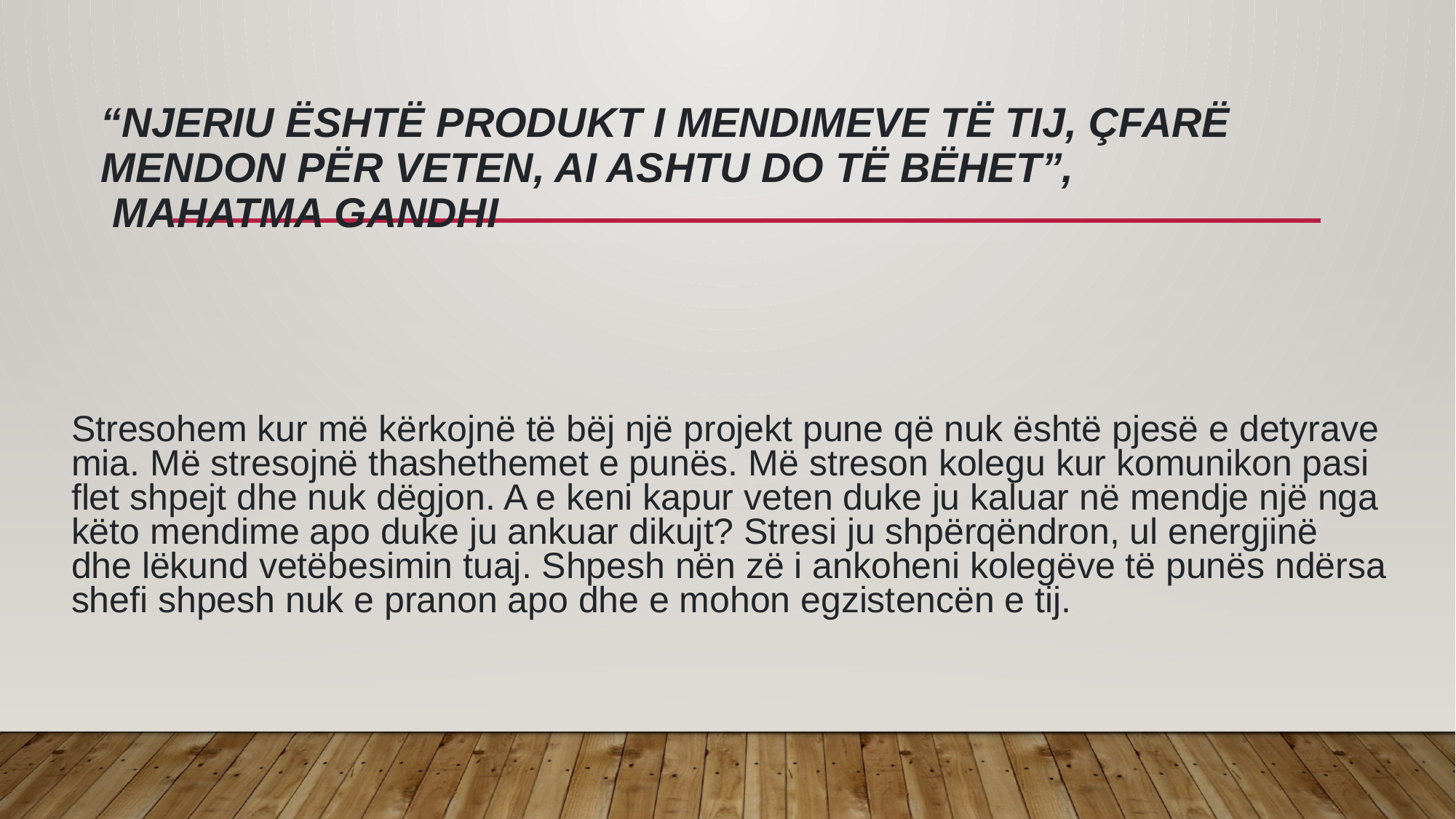

# “Njeriu është produkt i mendimeve të tij, çfarë mendon për veten, ai ashtu do të bëhet”,     Mahatma Gandhi
Stresohem kur më kërkojnë të bëj një projekt pune që nuk është pjesë e detyrave mia. Më stresojnë thashethemet e punës. Më streson kolegu kur komunikon pasi flet shpejt dhe nuk dëgjon. A e keni kapur veten duke ju kaluar në mendje një nga këto mendime apo duke ju ankuar dikujt? Stresi ju shpërqëndron, ul energjinë dhe lëkund vetëbesimin tuaj. Shpesh nën zë i ankoheni kolegëve të punës ndërsa shefi shpesh nuk e pranon apo dhe e mohon egzistencën e tij.